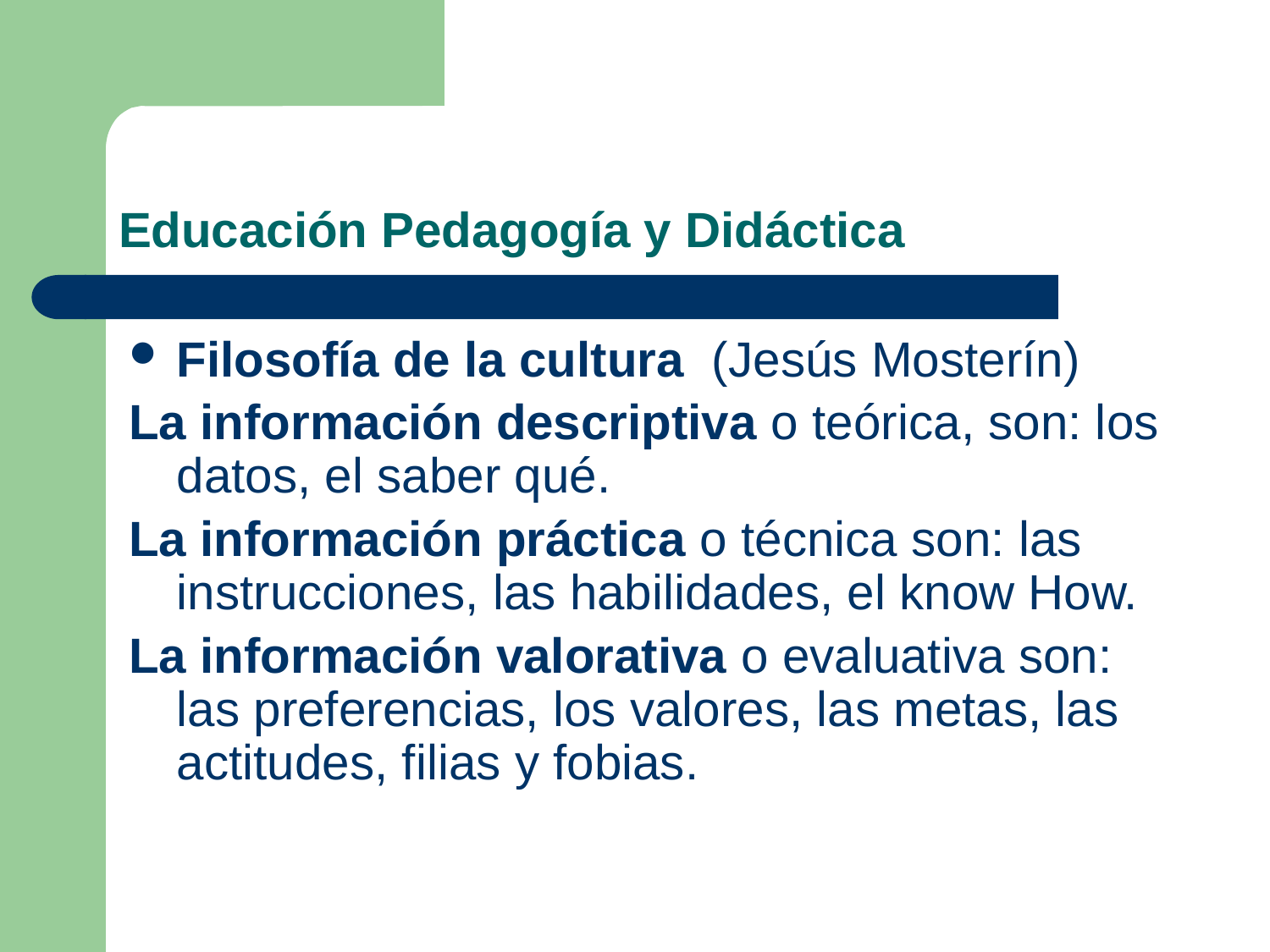

# Educación Pedagogía y Didáctica
Filosofía de la cultura  (Jesús Mosterín)
La información descriptiva o teórica, son: los datos, el saber qué.
La información práctica o técnica son: las instrucciones, las habilidades, el know How.
La información valorativa o evaluativa son: las preferencias, los valores, las metas, las actitudes, filias y fobias.